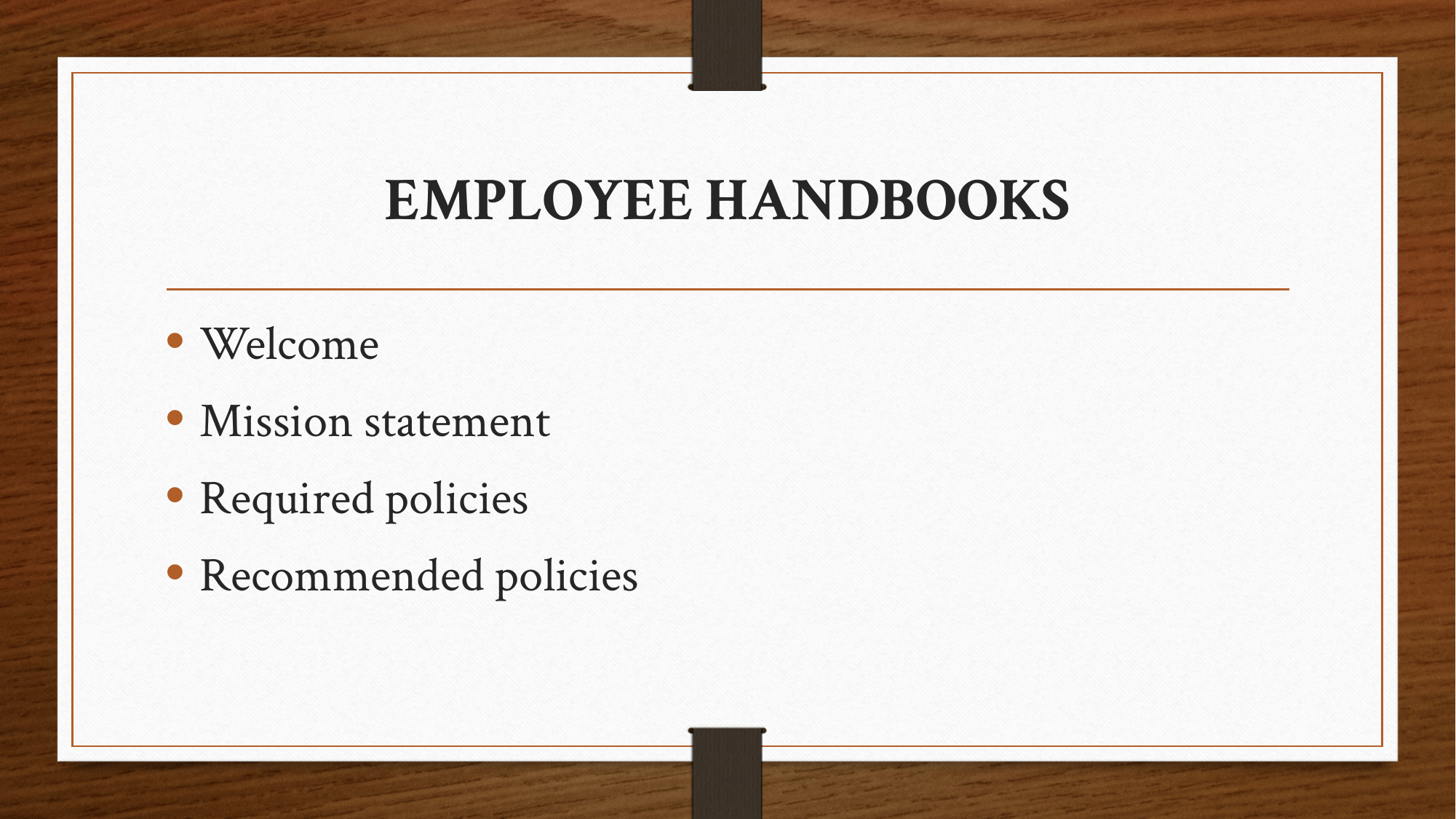

# EMPLOYEE HANDBOOKS
Welcome
Mission statement
Required policies
Recommended policies